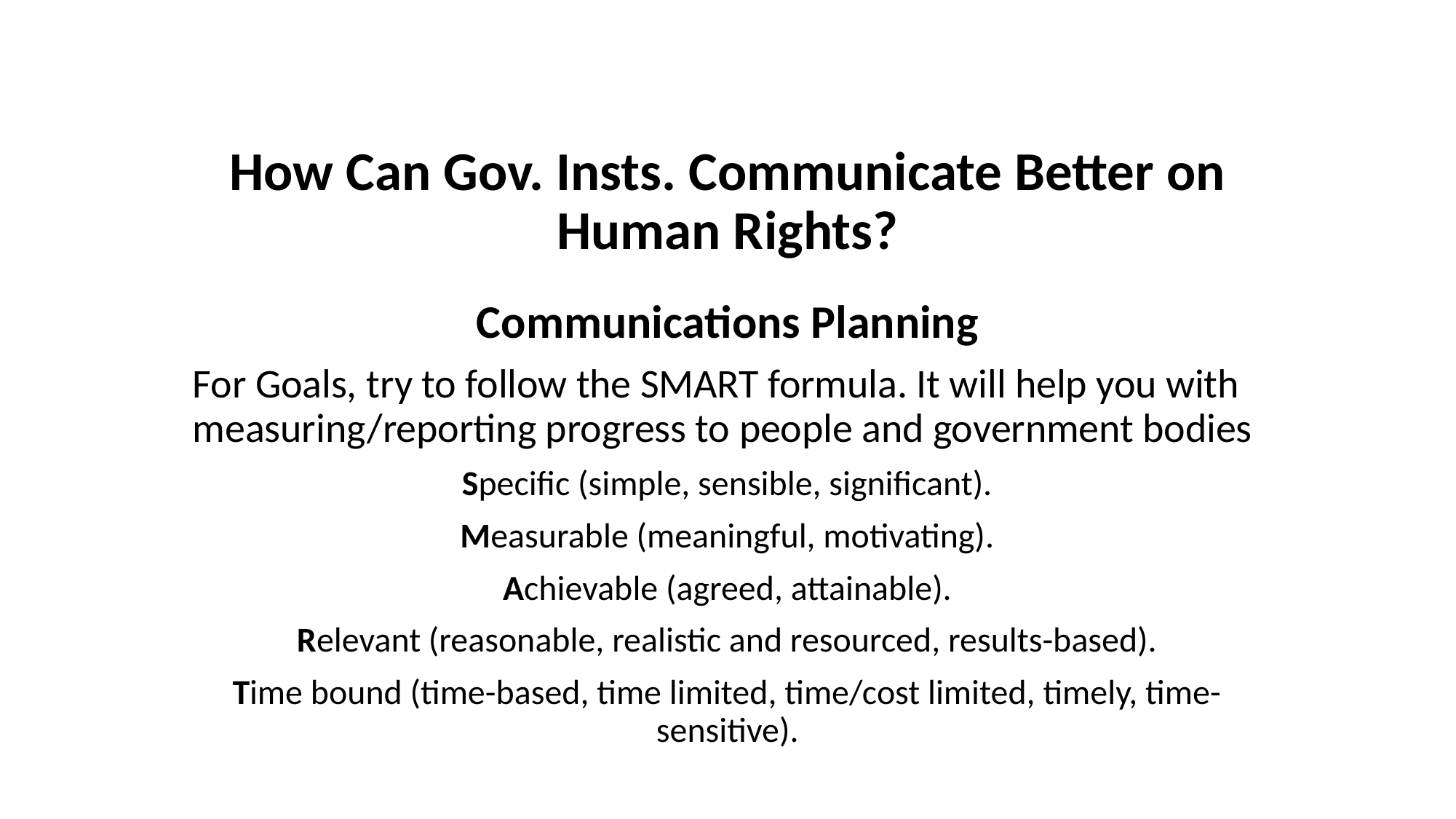

# How Can Gov. Insts. Communicate Better on Human Rights?
Communications Planning
For Goals, try to follow the SMART formula. It will help you with measuring/reporting progress to people and government bodies
Specific (simple, sensible, significant).
Measurable (meaningful, motivating).
Achievable (agreed, attainable).
Relevant (reasonable, realistic and resourced, results-based).
Time bound (time-based, time limited, time/cost limited, timely, time-sensitive).